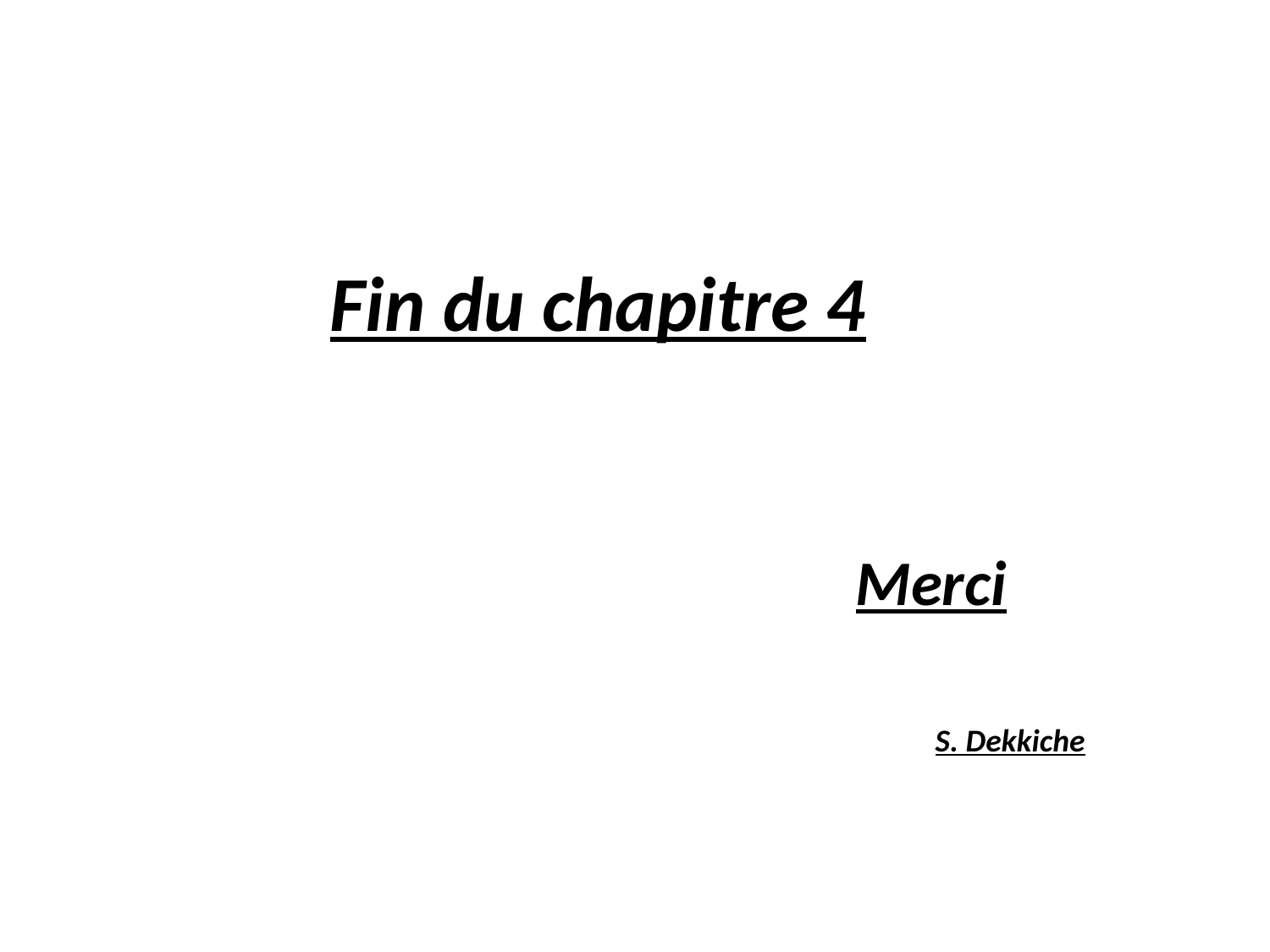

Fin du chapitre 4
Merci
S. Dekkiche